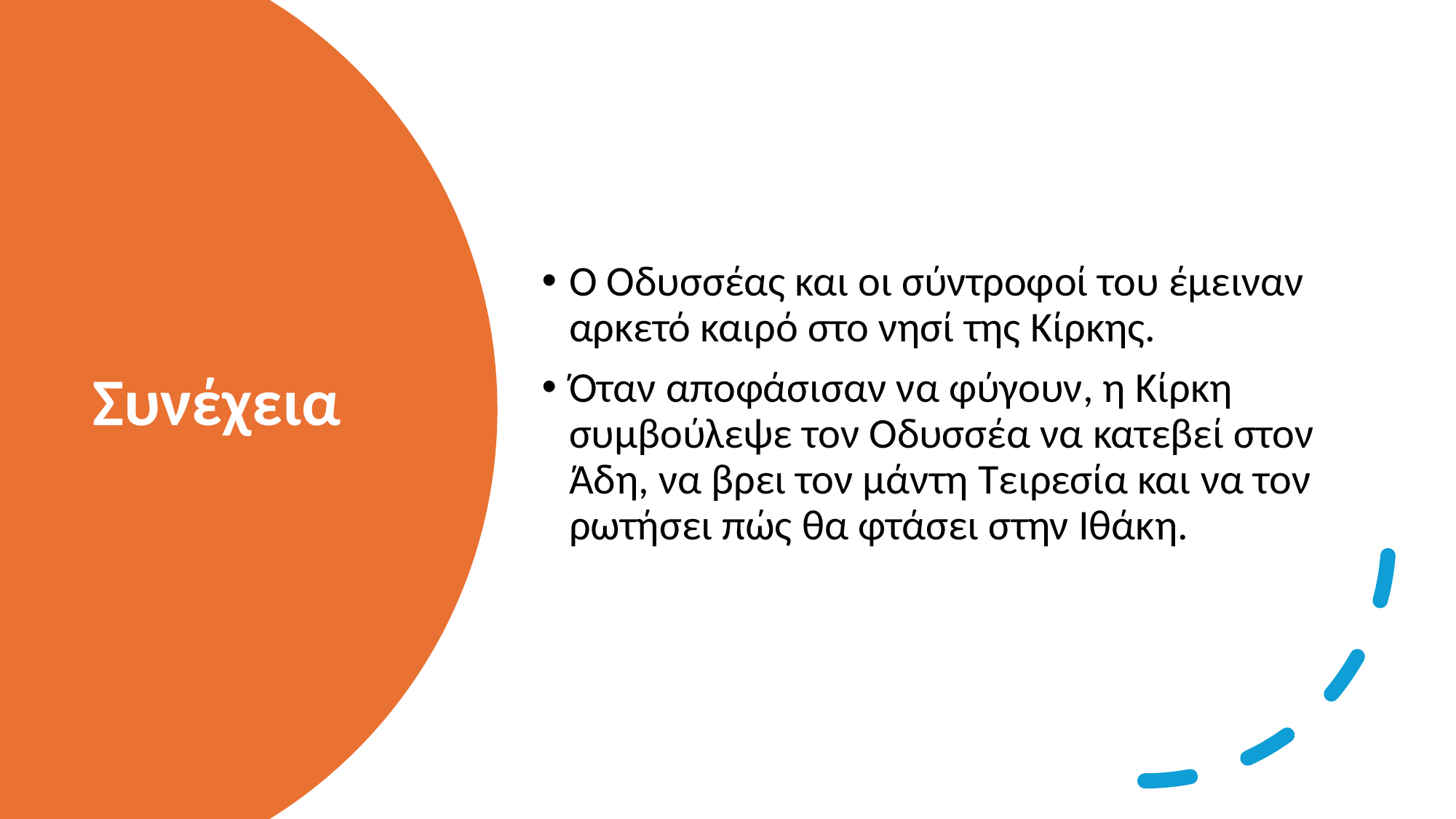

Ο Οδυσσέας και οι σύντροφοί του έμειναν αρκετό καιρό στο νησί της Κίρκης.
Όταν αποφάσισαν να φύγουν, η Κίρκη συμβούλεψε τον Οδυσσέα να κατεβεί στον Άδη, να βρει τον μάντη Τειρεσία και να τον ρωτήσει πώς θα φτάσει στην Ιθάκη.
# Συνέχεια